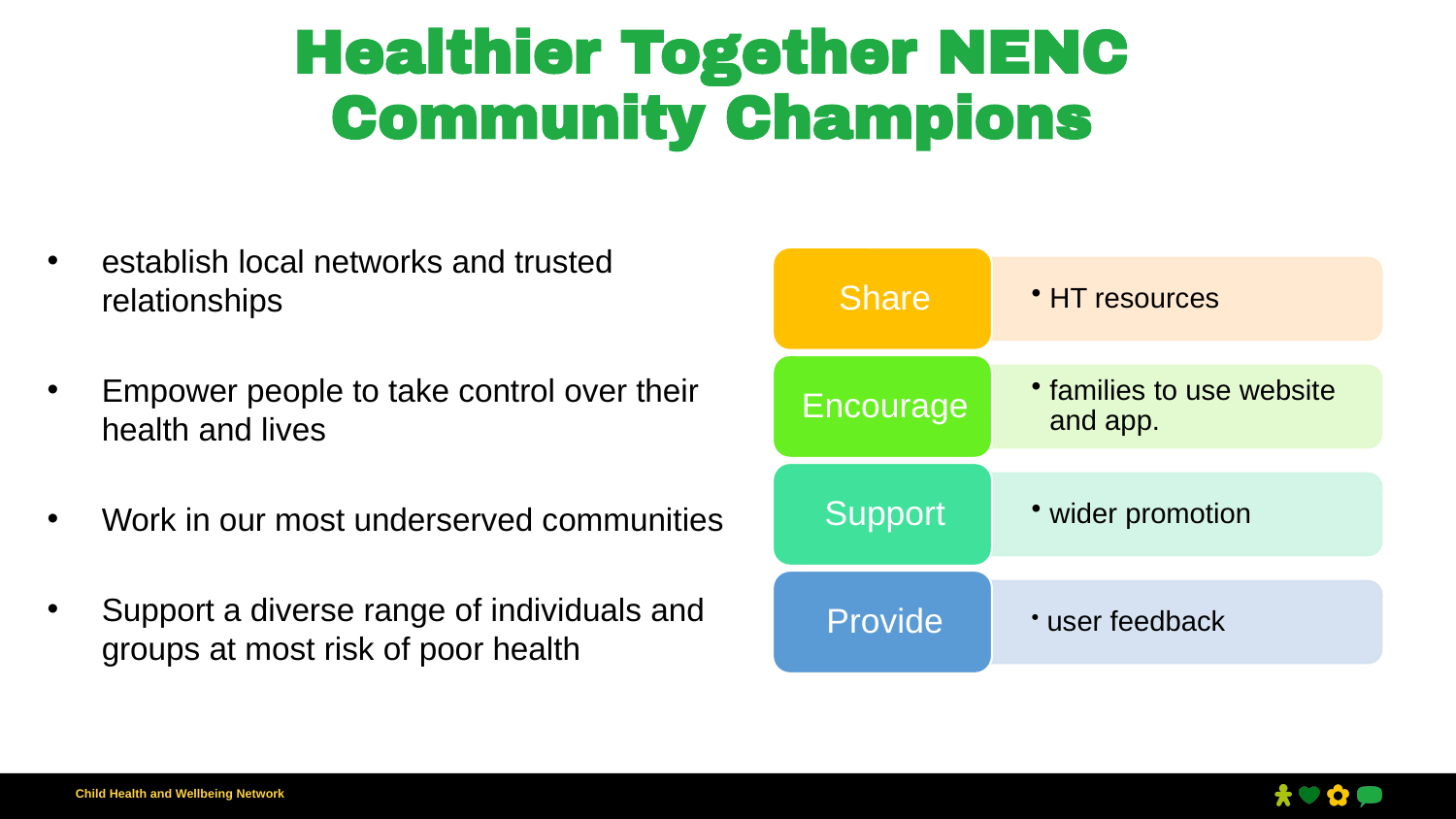

# Healthier Together NENC Community Champions
establish local networks and trusted relationships

Empower people to take control over their health and lives

Work in our most underserved communities

Support a diverse range of individuals and groups at most risk of poor health
HT resources
Share
families to use website and app.
Encourage
wider promotion
Support
 user feedback
Provide